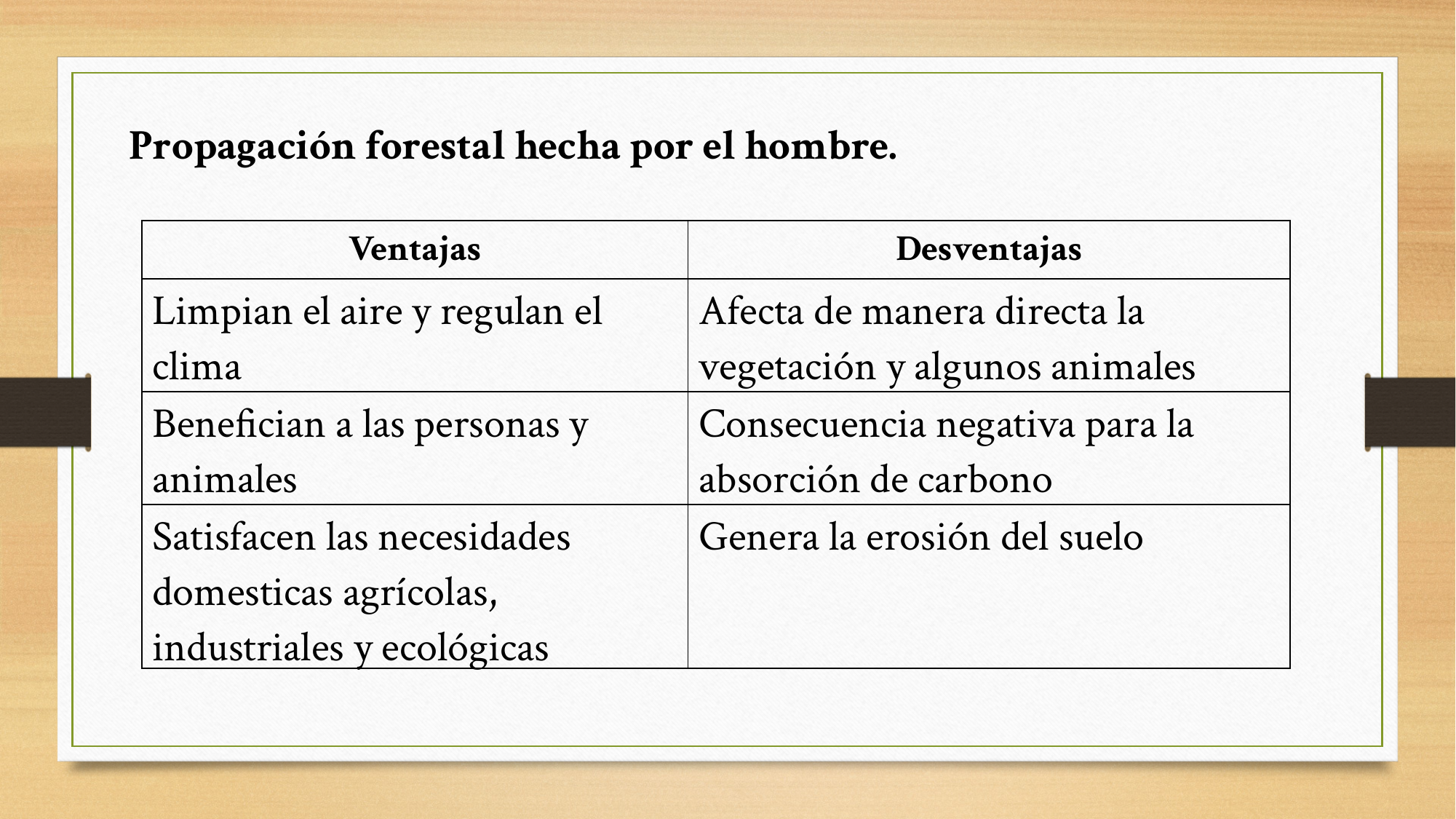

Propagación forestal hecha por el hombre.
| Ventajas | Desventajas |
| --- | --- |
| Limpian el aire y regulan el clima | Afecta de manera directa la vegetación y algunos animales |
| Benefician a las personas y animales | Consecuencia negativa para la absorción de carbono |
| Satisfacen las necesidades domesticas agrícolas, industriales y ecológicas | Genera la erosión del suelo |